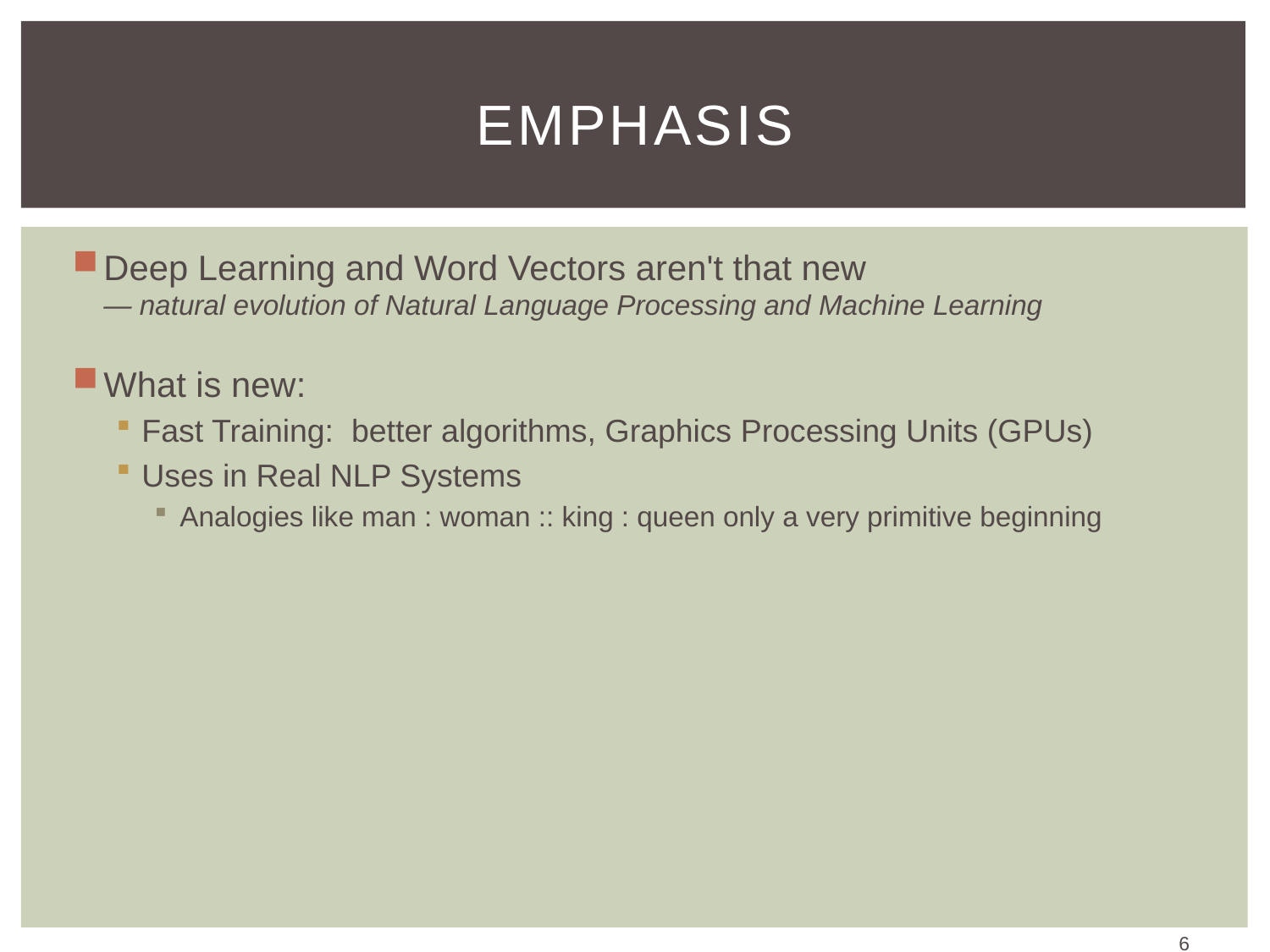

# Emphasis
Deep Learning and Word Vectors aren't that new
— natural evolution of Natural Language Processing and Machine Learning
What is new:
Fast Training:  better algorithms, Graphics Processing Units (GPUs)
Uses in Real NLP Systems
Analogies like man : woman :: king : queen only a very primitive beginning
6